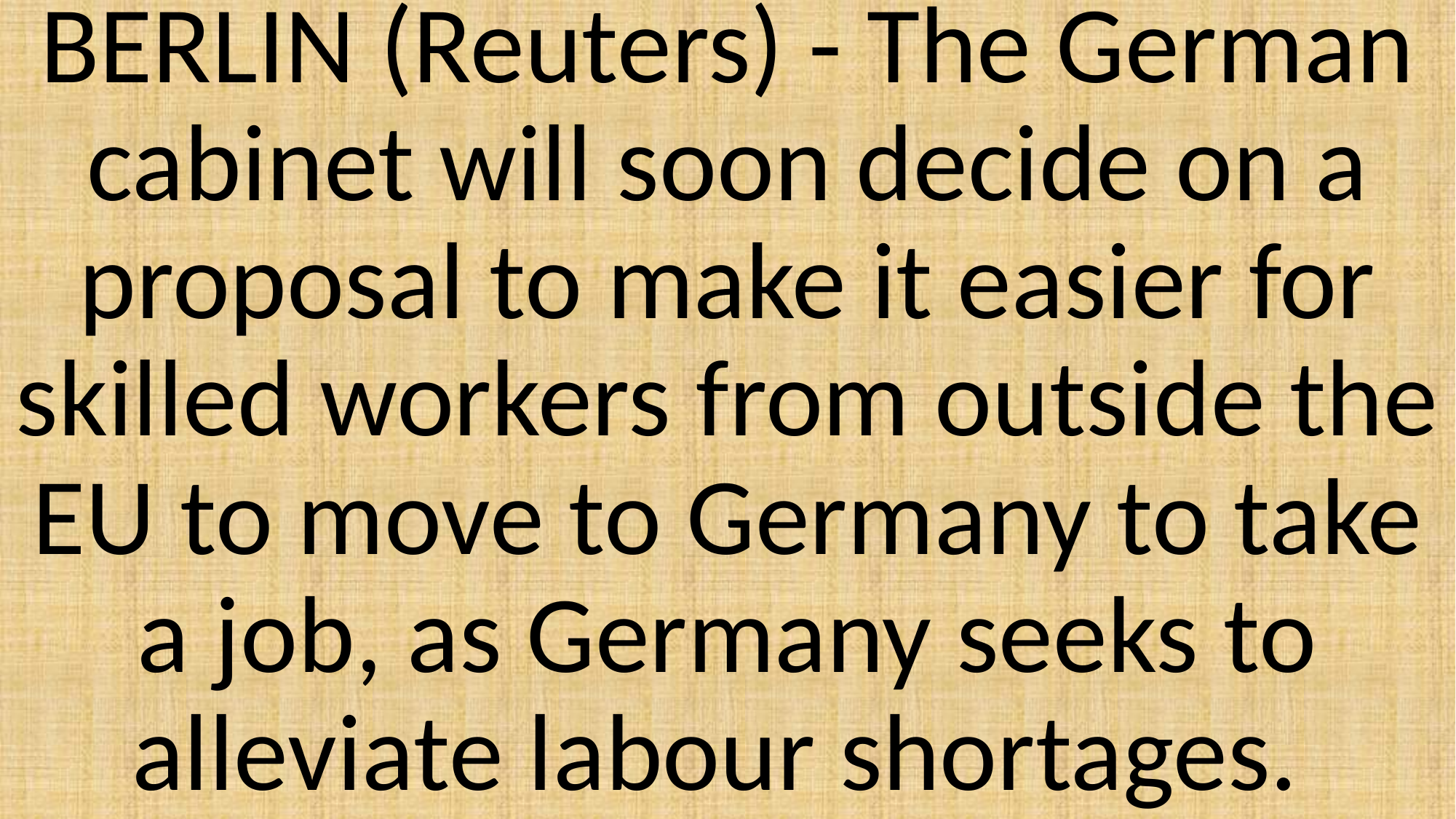

# BERLIN (Reuters) - The German cabinet will soon decide on a proposal to make it easier for skilled workers from outside the EU to move to Germany to take a job, as Germany seeks to alleviate labour shortages.